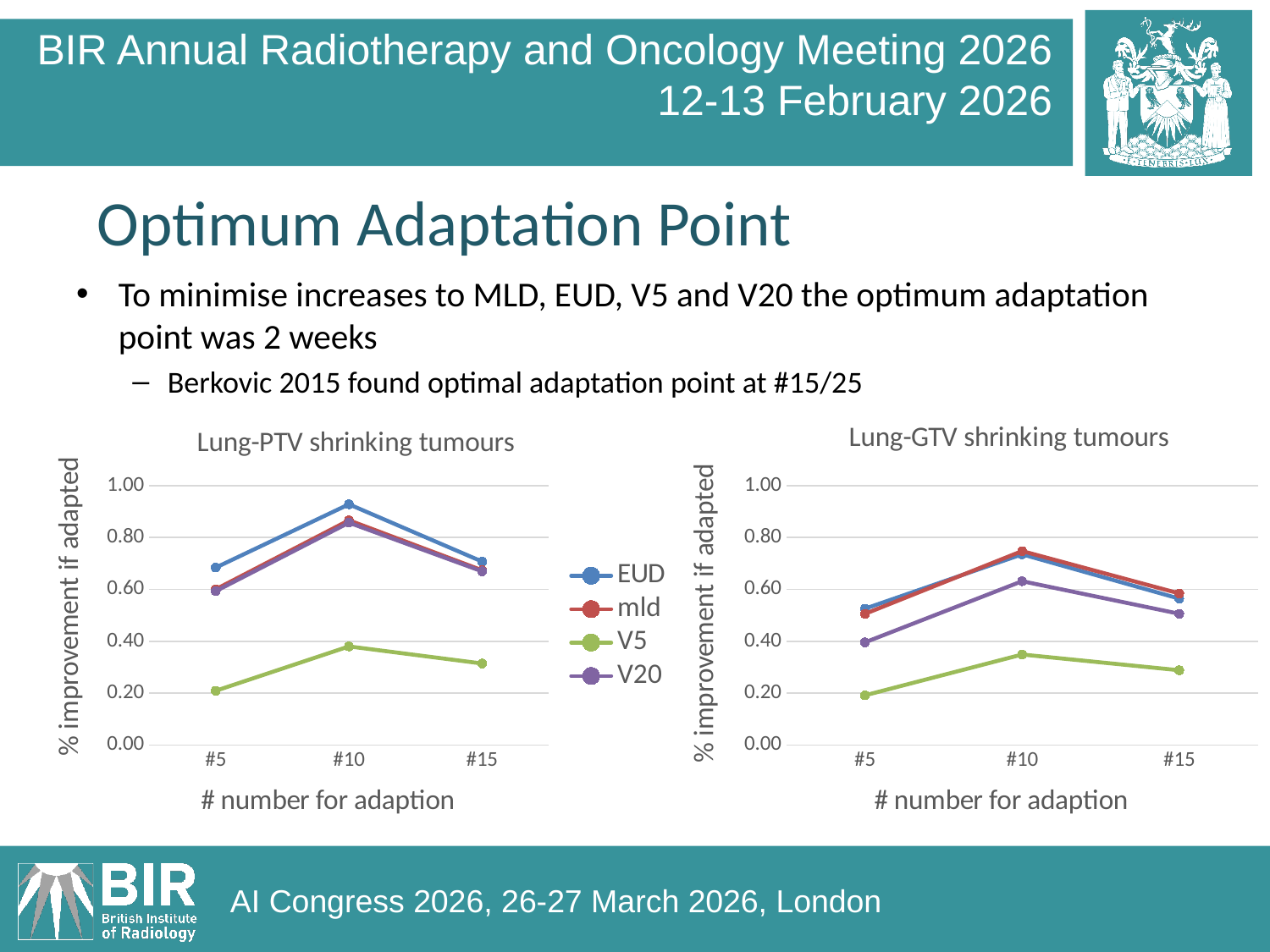

Optimum Adaptation Point
To minimise increases to MLD, EUD, V5 and V20 the optimum adaptation point was 2 weeks
Berkovic 2015 found optimal adaptation point at #15/25

### Chart: Lung-GTV shrinking tumours

| Category | EUD | mld | V5 | V20 |
|---|---|---|---|---|
| #5 | 0.5259 | 0.506 | 0.1915 | 0.3958 |
| #10 | 0.7354 | 0.7479 | 0.3489 | 0.6318 |
| #15 | 0.5645 | 0.5846 | 0.2882 | 0.5061 |

### Chart: Lung-PTV shrinking tumours

| Category | EUD | mld | V5 | V20 |
|---|---|---|---|---|
| #5 | 0.6841 | 0.6005 | 0.2091 | 0.5935 |
| #10 | 0.9282 | 0.8665 | 0.3801 | 0.8574 |
| #15 | 0.7074 | 0.6737 | 0.3143 | 0.6698 |